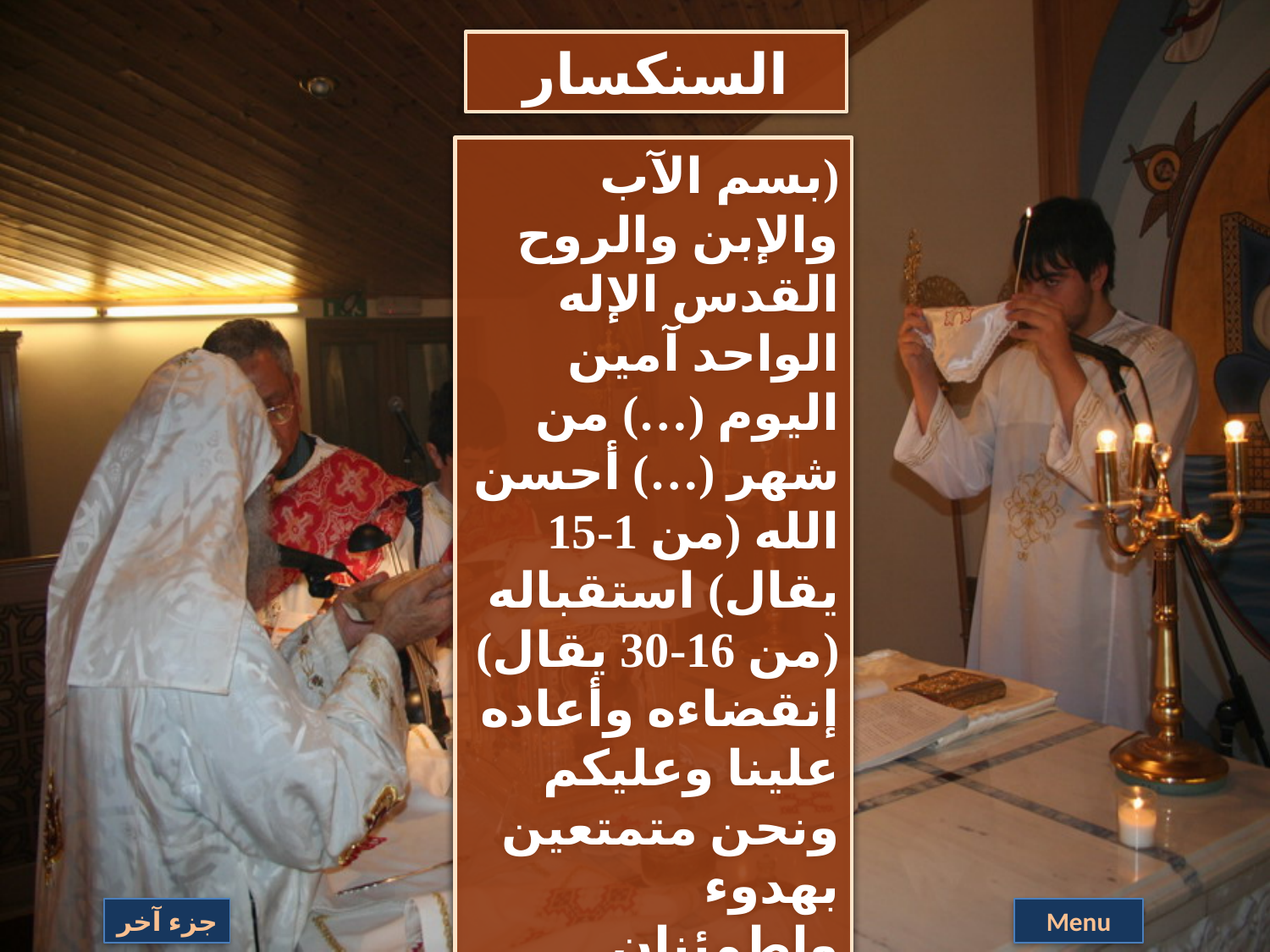

السنكسار
(بسم الآب والإبن والروح القدس الإله الواحد آمين اليوم (…) من شهر (…) أحسن الله (من 1-15 يقال) استقباله (من 16-30 يقال) إنقضاءه وأعاده علينا وعليكم ونحن متمتعين بهدوء وإطمئنان مغفوري اخطايا والزلات من قبل مراحم الرب يا آبائي وإخوتي آمين)
جزء آخر
Menu